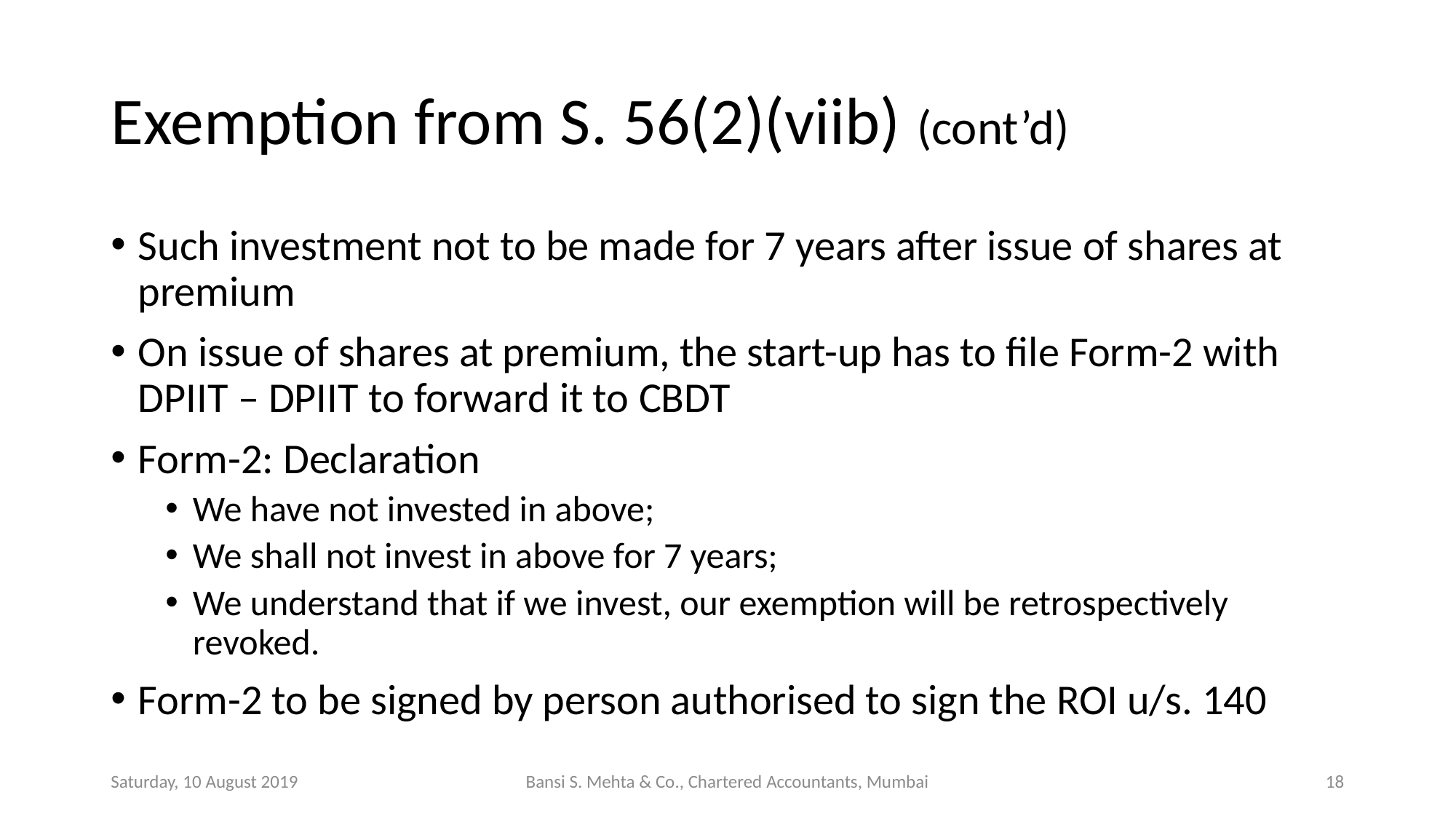

# Exemption from S. 56(2)(viib) (cont’d)
Such investment not to be made for 7 years after issue of shares at premium
On issue of shares at premium, the start-up has to file Form-2 with DPIIT – DPIIT to forward it to CBDT
Form-2: Declaration
We have not invested in above;
We shall not invest in above for 7 years;
We understand that if we invest, our exemption will be retrospectively revoked.
Form-2 to be signed by person authorised to sign the ROI u/s. 140
Saturday, 10 August 2019
Bansi S. Mehta & Co., Chartered Accountants, Mumbai
18